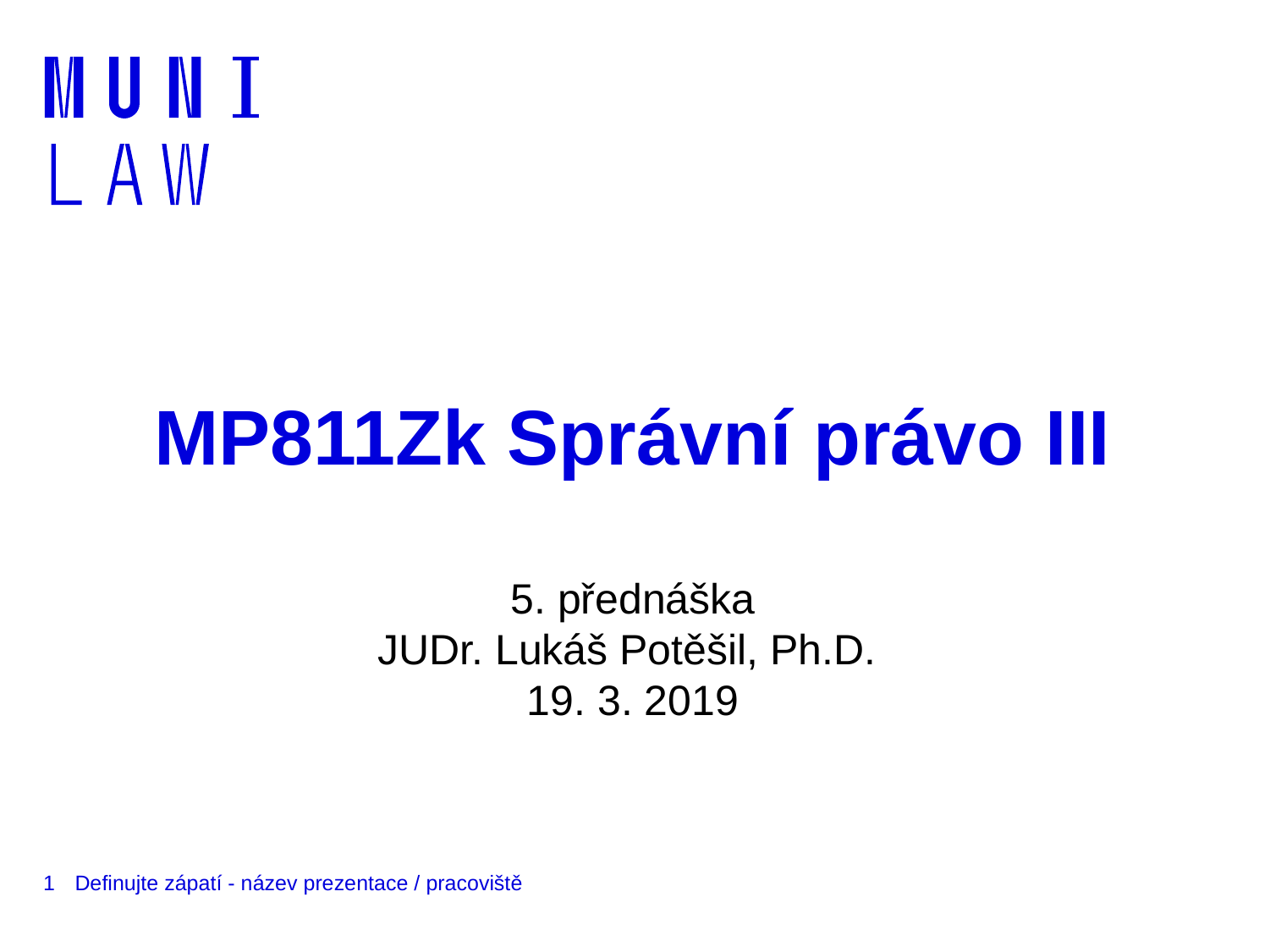

# MP811Zk Správní právo III
5. přednáška
JUDr. Lukáš Potěšil, Ph.D.
19. 3. 2019
1
Definujte zápatí - název prezentace / pracoviště